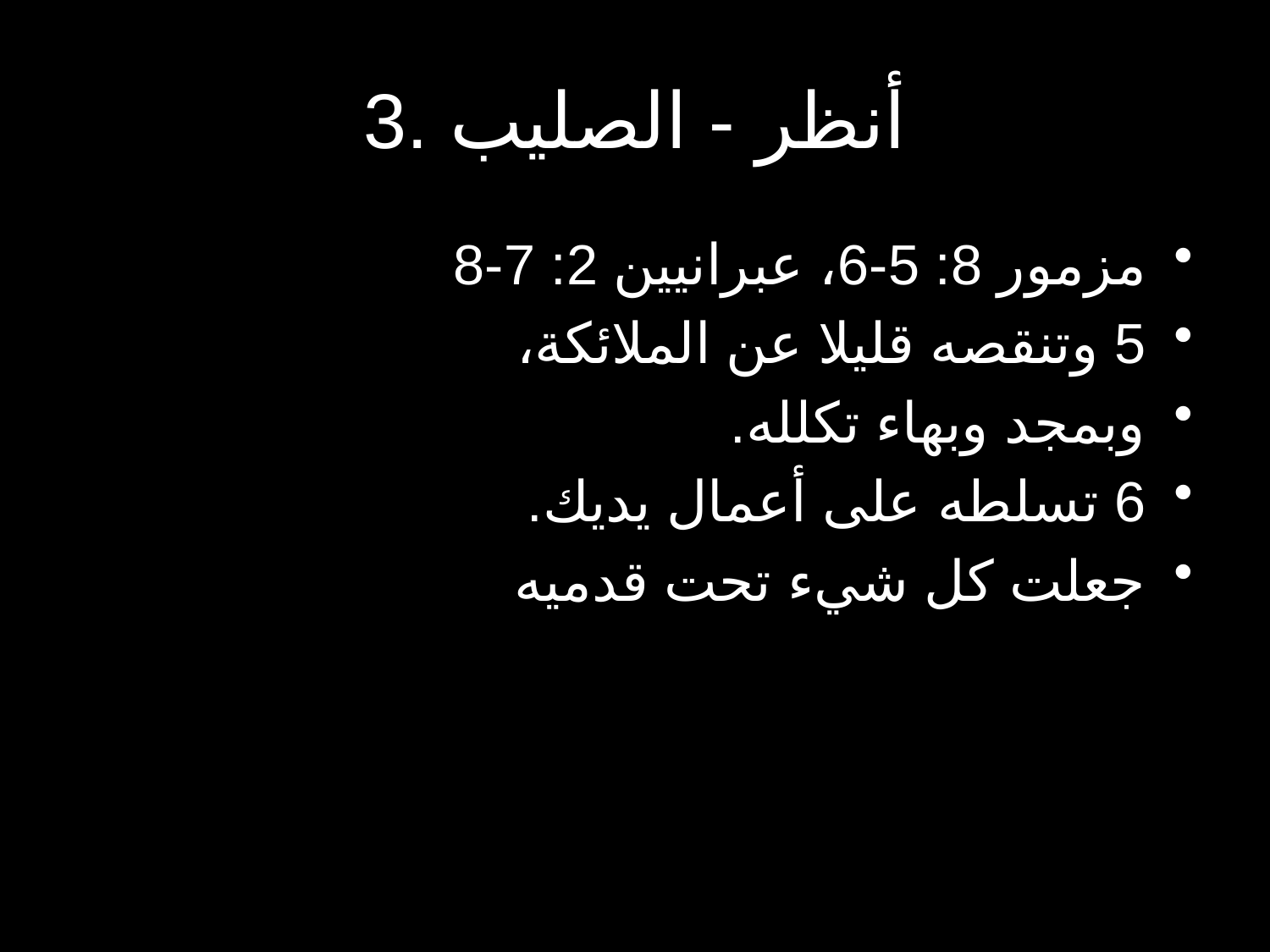

# 3. أنظر - الصليب
مزمور 8: 5-6، عبرانيين 2: 7-8
5 وتنقصه قليلا عن الملائكة،
وبمجد وبهاء تكلله.
6 تسلطه على أعمال يديك.
جعلت كل شيء تحت قدميه